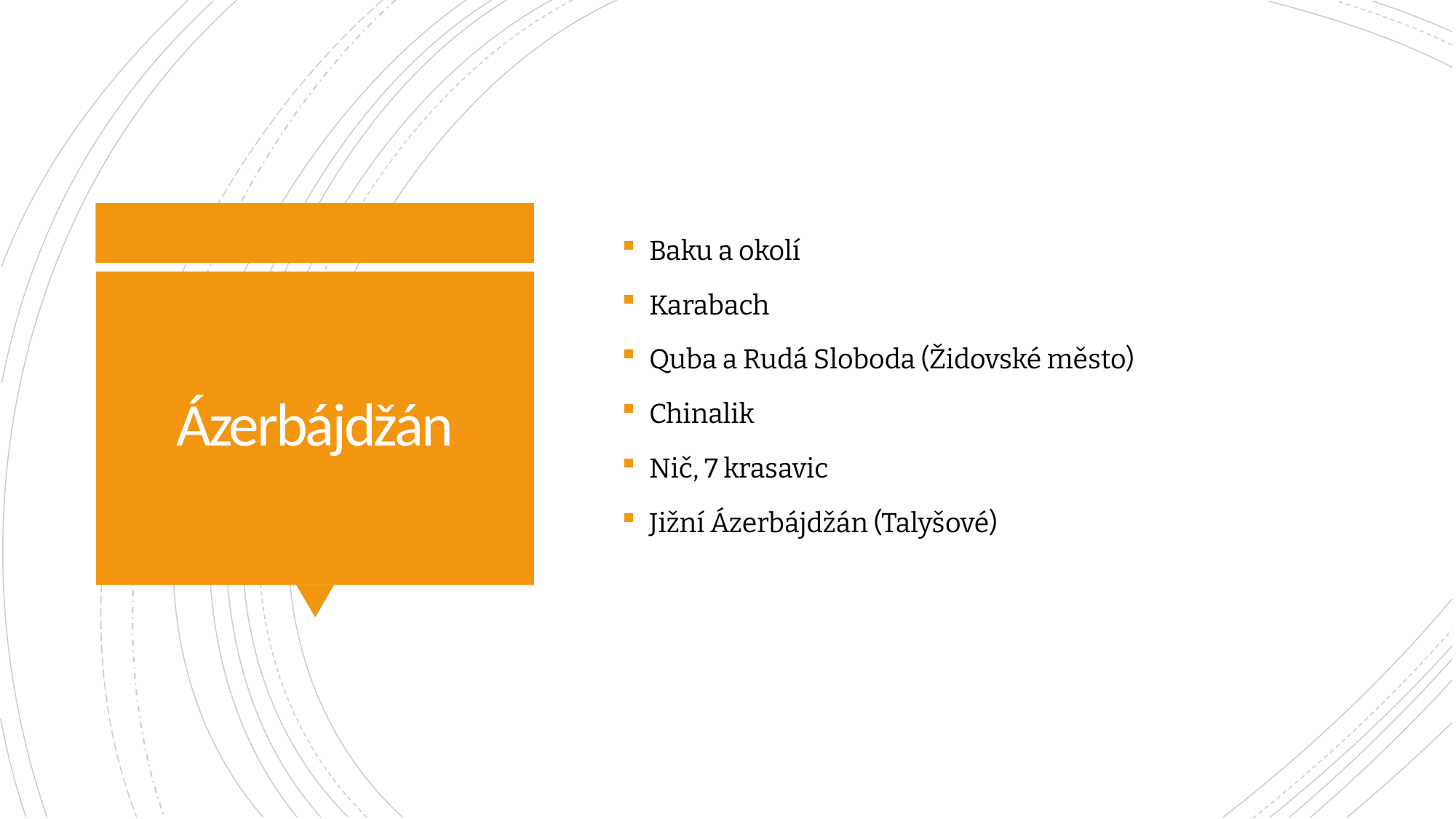

Baku a okolí
Karabach
Quba a Rudá Sloboda (Židovské město)
Chinalik
Nič, 7 krasavic
Jižní Ázerbájdžán (Talyšové)

# Ázerbájdžán